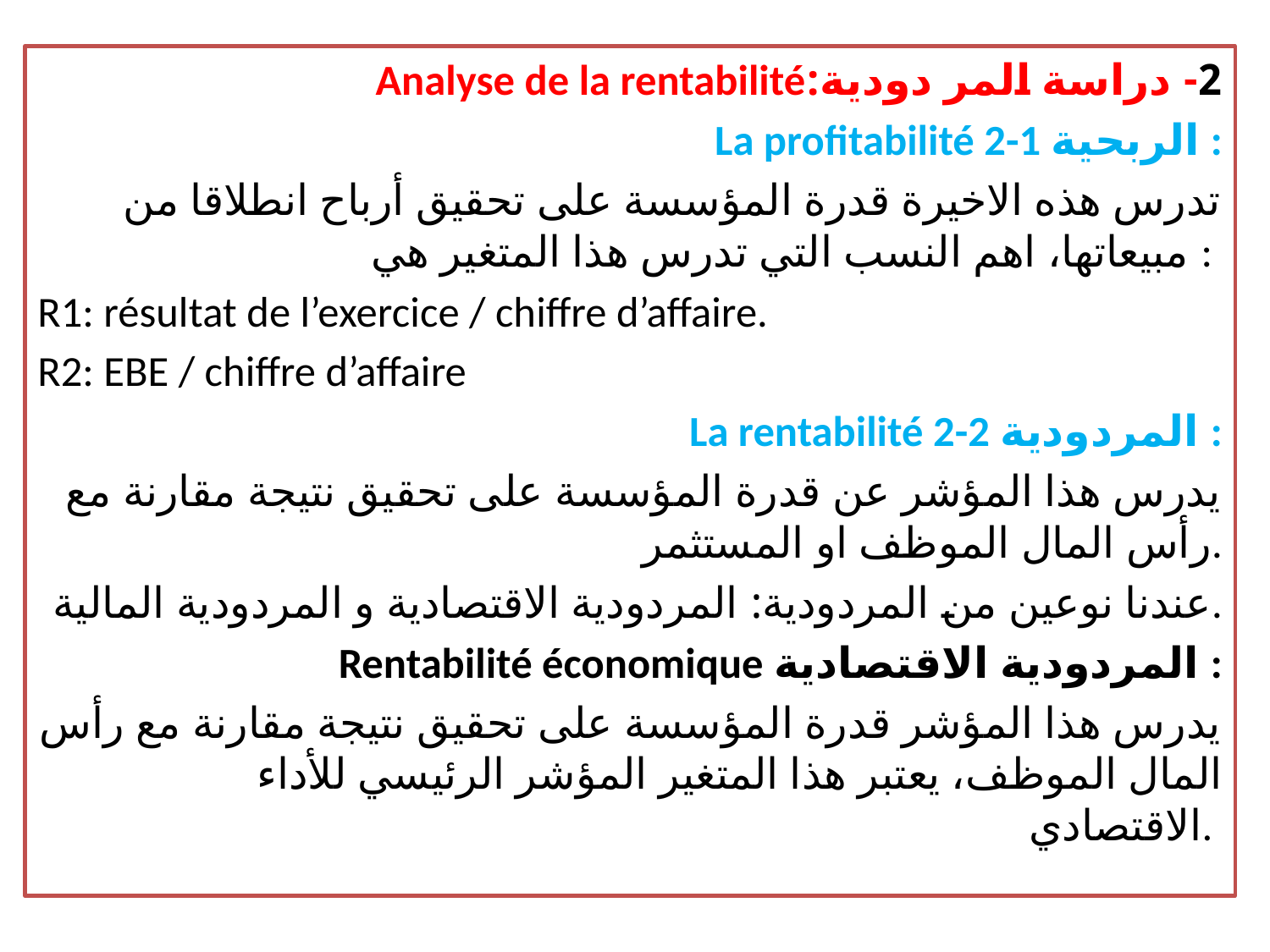

2- دراسة المر دودية:Analyse de la rentabilité
La profitabilité 2-1 الربحية :
تدرس هذه الاخيرة قدرة المؤسسة على تحقيق أرباح انطلاقا من مبيعاتها، اهم النسب التي تدرس هذا المتغير هي :
R1: résultat de l’exercice / chiffre d’affaire.
R2: EBE / chiffre d’affaire
La rentabilité 2-2 المردودية :
يدرس هذا المؤشر عن قدرة المؤسسة على تحقيق نتيجة مقارنة مع رأس المال الموظف او المستثمر.
عندنا نوعين من المردودية: المردودية الاقتصادية و المردودية المالية.
 Rentabilité économique المردودية الاقتصادية :
يدرس هذا المؤشر قدرة المؤسسة على تحقيق نتيجة مقارنة مع رأس المال الموظف، يعتبر هذا المتغير المؤشر الرئيسي للأداء الاقتصادي.